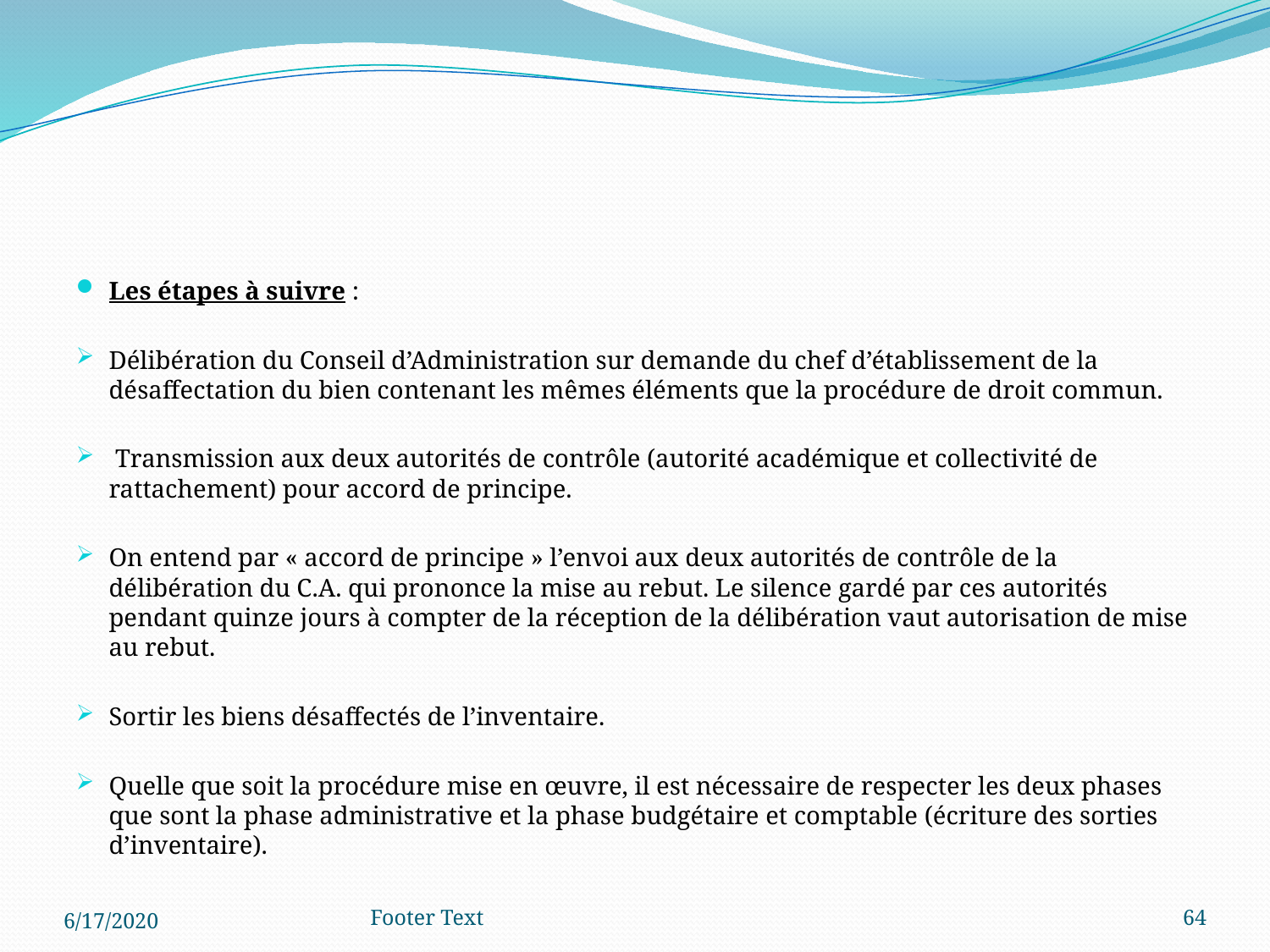

#
Les étapes à suivre :

Délibération du Conseil d’Administration sur demande du chef d’établissement de la désaffectation du bien contenant les mêmes éléments que la procédure de droit commun.

 Transmission aux deux autorités de contrôle (autorité académique et collectivité de rattachement) pour accord de principe.

On entend par « accord de principe » l’envoi aux deux autorités de contrôle de la délibération du C.A. qui prononce la mise au rebut. Le silence gardé par ces autorités pendant quinze jours à compter de la réception de la délibération vaut autorisation de mise au rebut.

Sortir les biens désaffectés de l’inventaire.

Quelle que soit la procédure mise en œuvre, il est nécessaire de respecter les deux phases que sont la phase administrative et la phase budgétaire et comptable (écriture des sorties d’inventaire).

6/17/2020
Footer Text
64